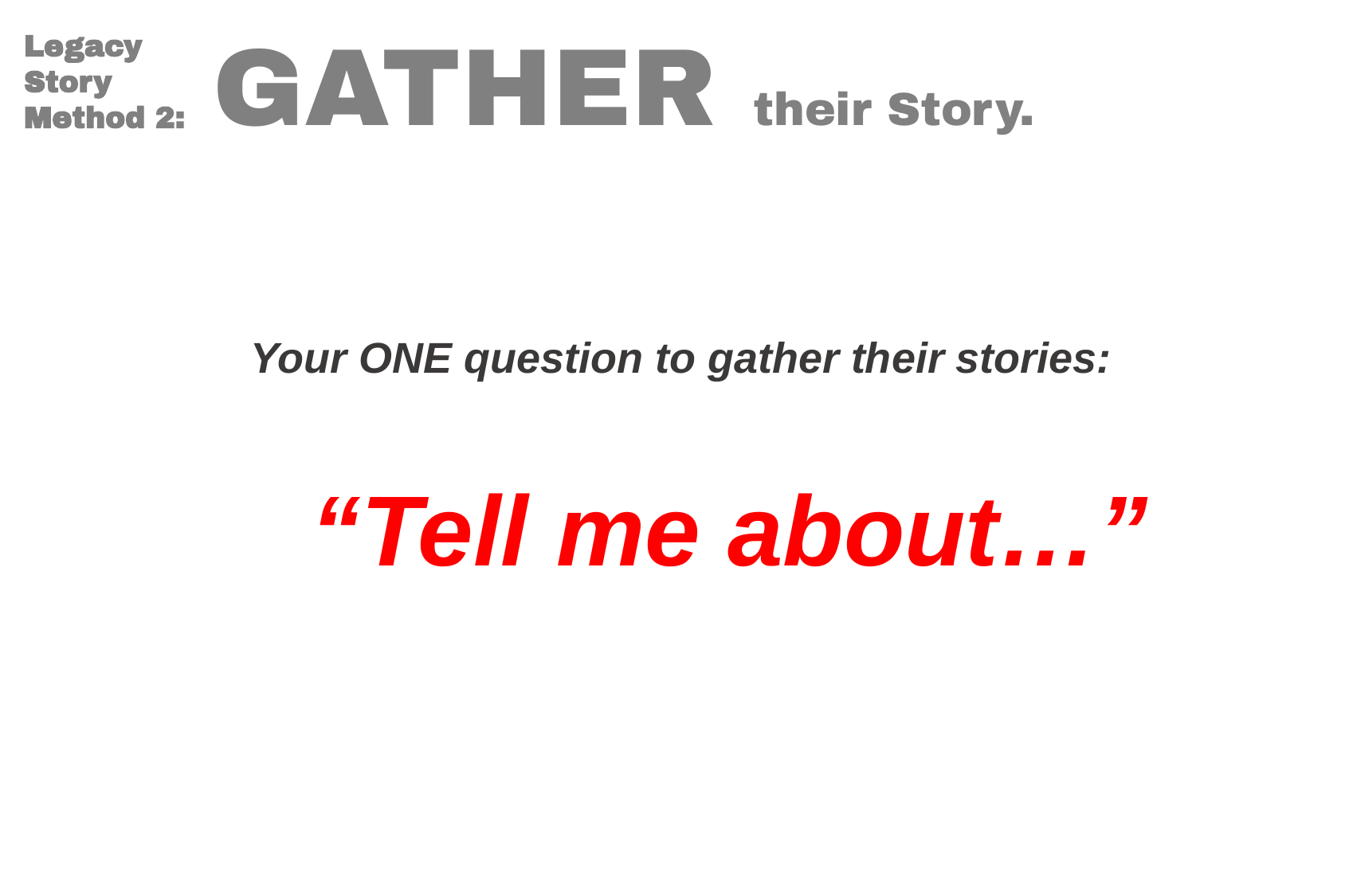

GATHER their Story.
Legacy
Story
Method 2:
Your ONE question to gather their stories:
“Tell me about…”